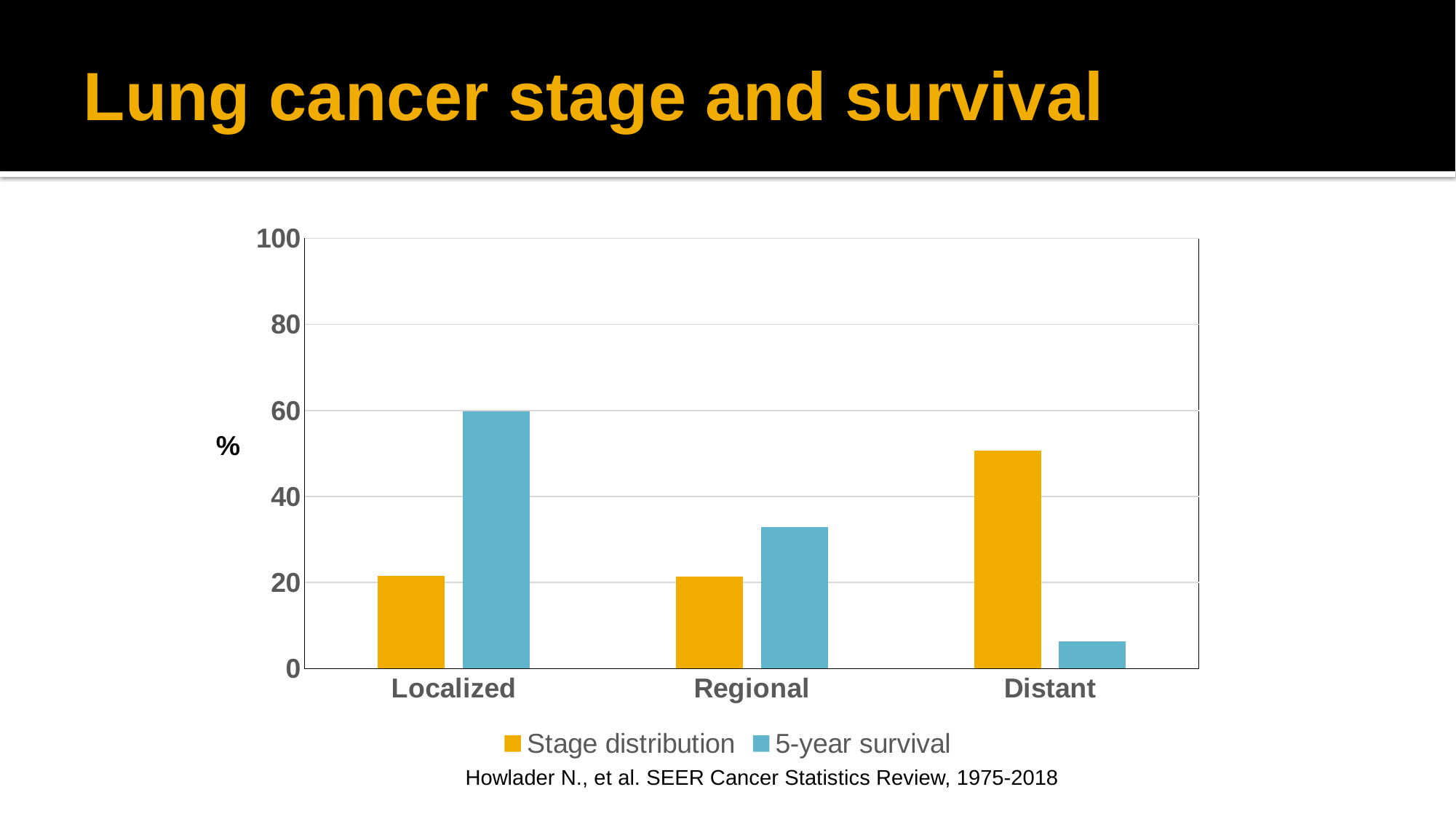

# Lung cancer stage and survival

### Chart

| Category | Stage distribution | 5-year survival |
|---|---|---|
| Localized | 21.5 | 59.8 |
| Regional | 21.4 | 32.9 |
| Distant | 50.7 | 6.3 |
%
Howlader N., et al. SEER Cancer Statistics Review, 1975-2018